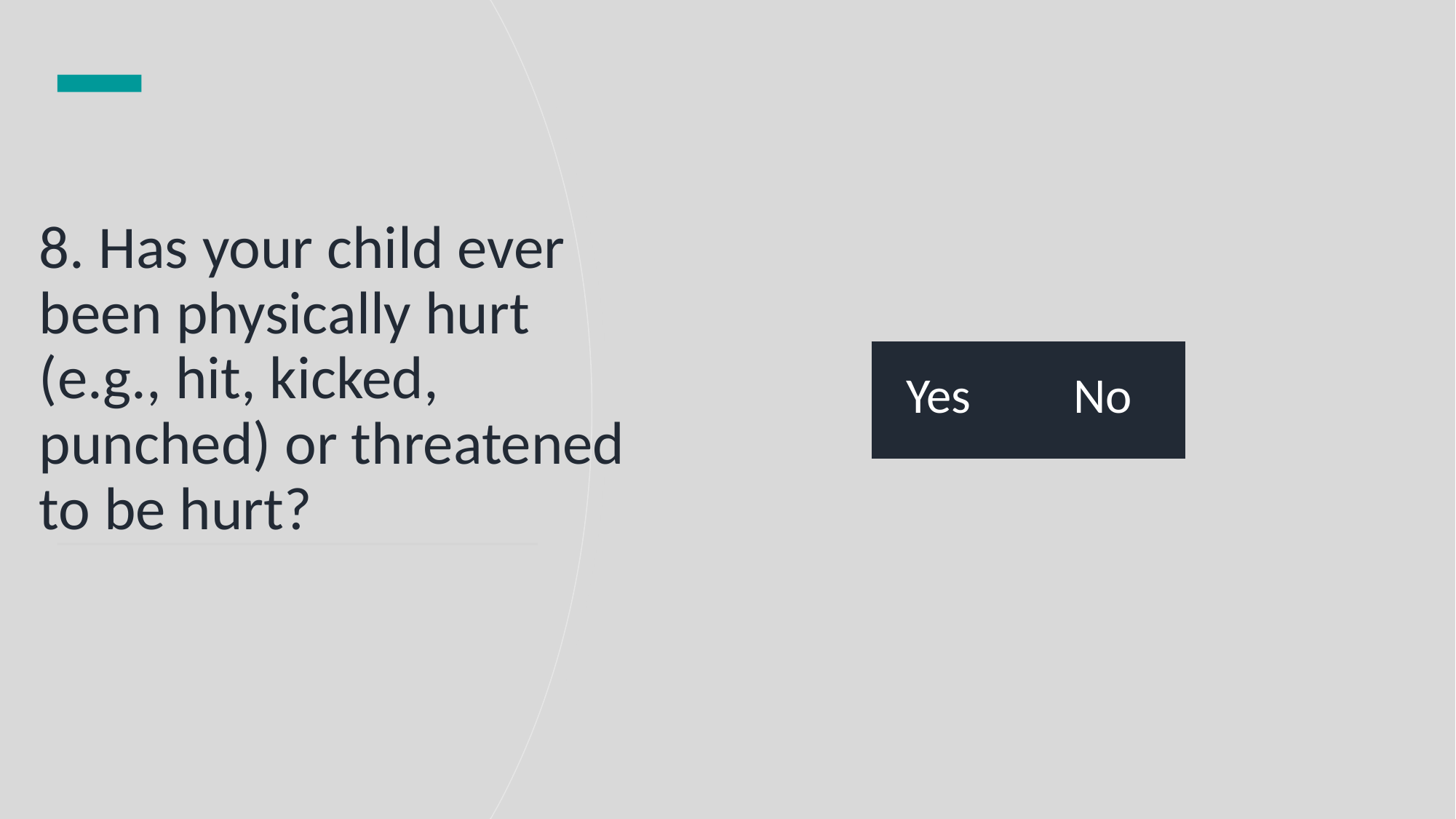

# 8. Has your child ever been physically hurt (e.g., hit, kicked, punched) or threatened to be hurt?
| Yes | No |
| --- | --- |